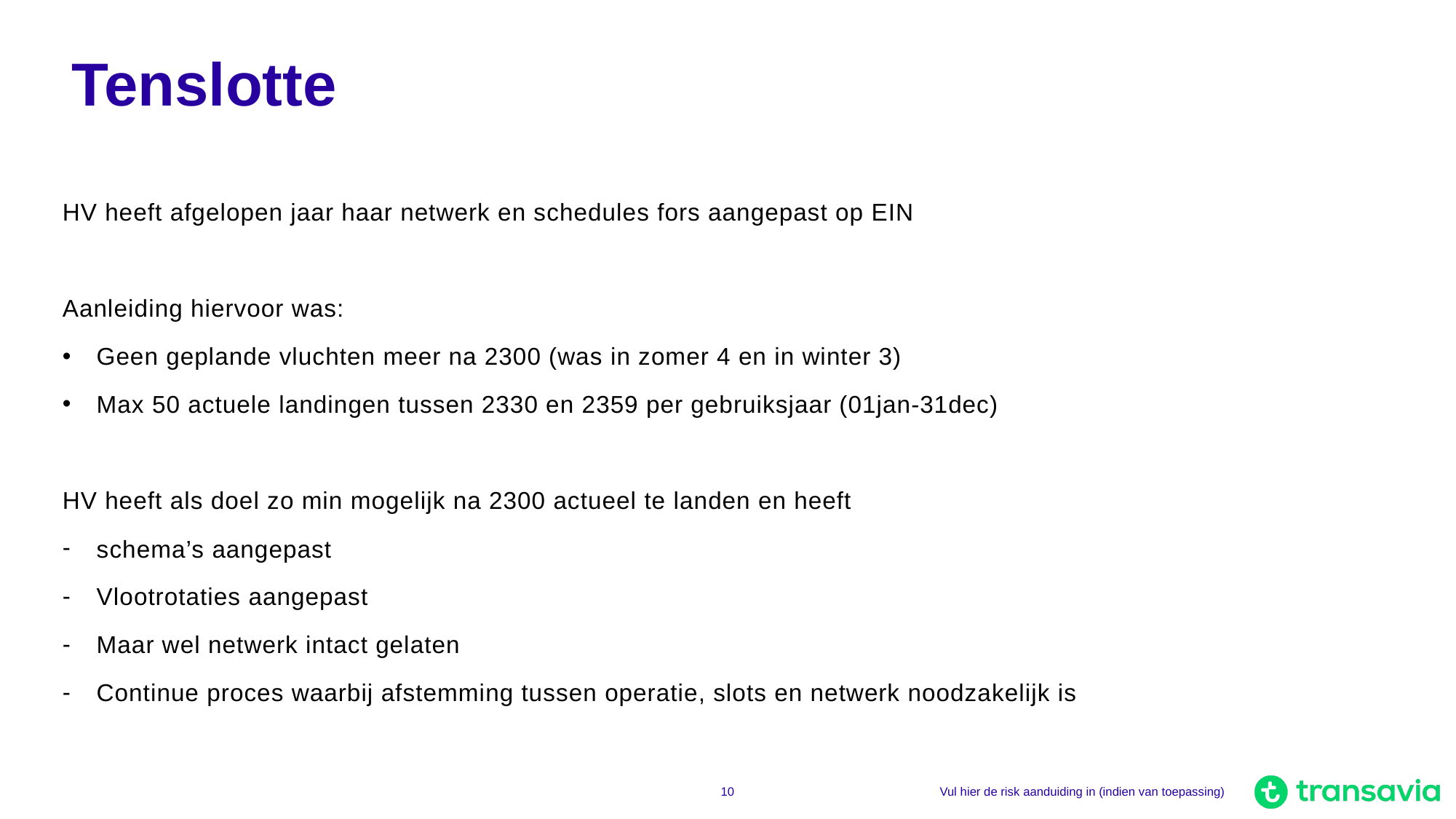

# Tenslotte
HV heeft afgelopen jaar haar netwerk en schedules fors aangepast op EIN

Aanleiding hiervoor was:
Geen geplande vluchten meer na 2300 (was in zomer 4 en in winter 3)
Max 50 actuele landingen tussen 2330 en 2359 per gebruiksjaar (01jan-31dec)

HV heeft als doel zo min mogelijk na 2300 actueel te landen en heeft
schema’s aangepast
Vlootrotaties aangepast
Maar wel netwerk intact gelaten
Continue proces waarbij afstemming tussen operatie, slots en netwerk noodzakelijk is
10
Vul hier de risk aanduiding in (indien van toepassing)